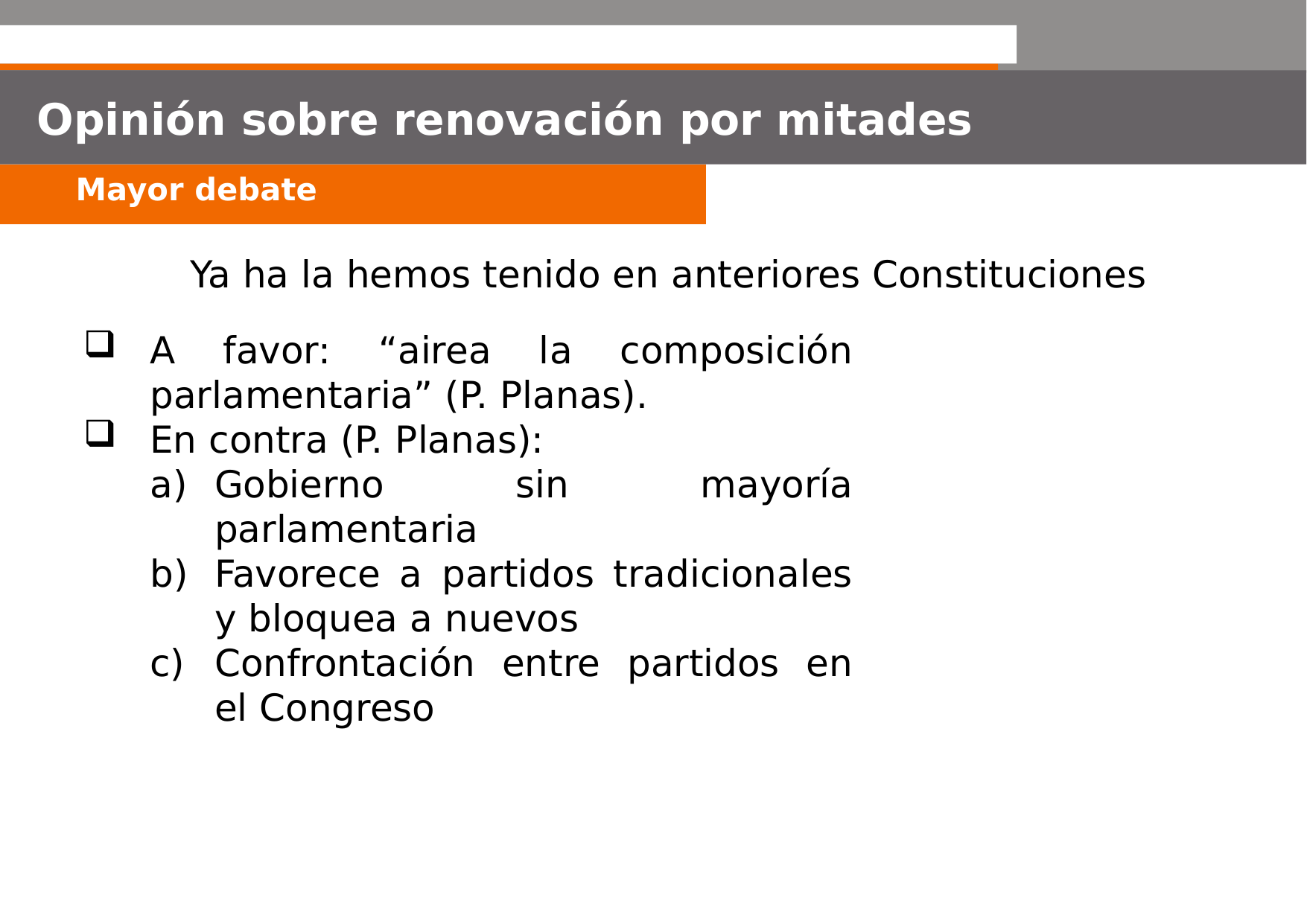

Mayor debate
 Opinión sobre renovación por mitades
Ya ha la hemos tenido en anteriores Constituciones
A favor: “airea la composición parlamentaria” (P. Planas).
En contra (P. Planas):
Gobierno sin mayoría parlamentaria
Favorece a partidos tradicionales y bloquea a nuevos
Confrontación entre partidos en el Congreso